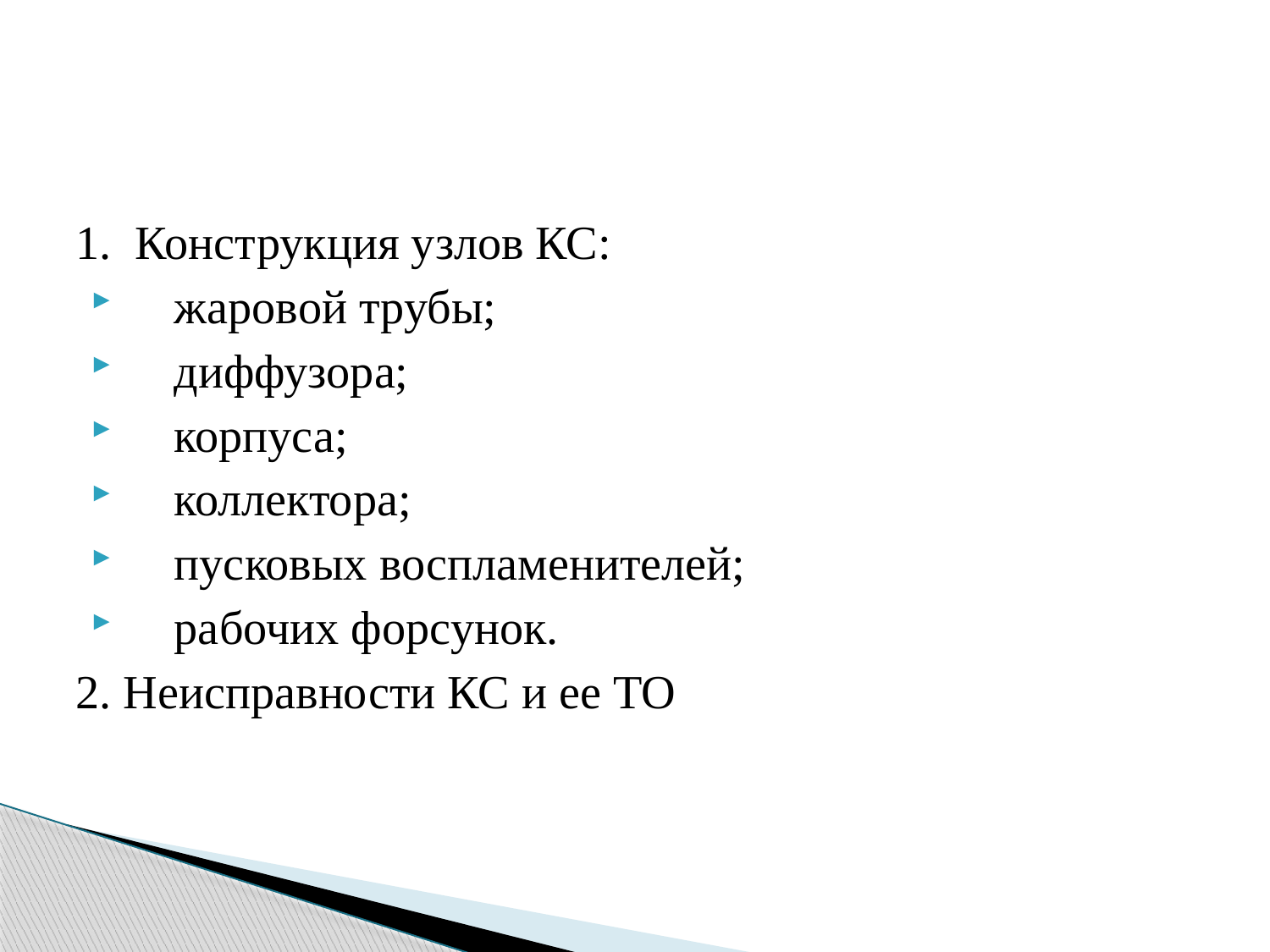

#
1.  Конструкция узлов КС:
    жаровой трубы;
    диффузора;
    корпуса;
    коллектора;
    пусковых воспламенителей;
    рабочих форсунок.
2. Неисправности КС и ее ТО